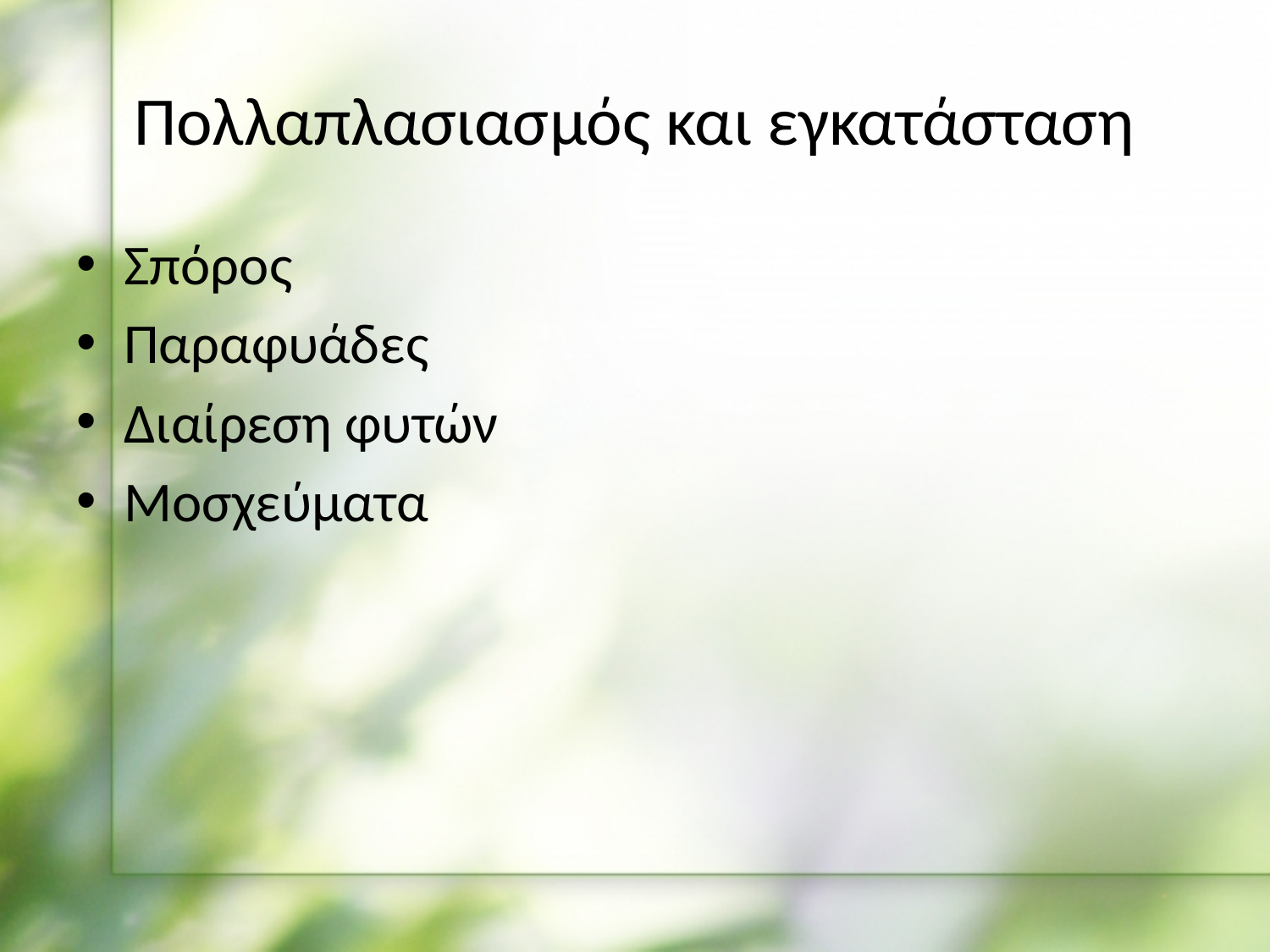

# Πολλαπλασιασμός και εγκατάσταση
Σπόρος
Παραφυάδες
Διαίρεση φυτών
Μοσχεύματα